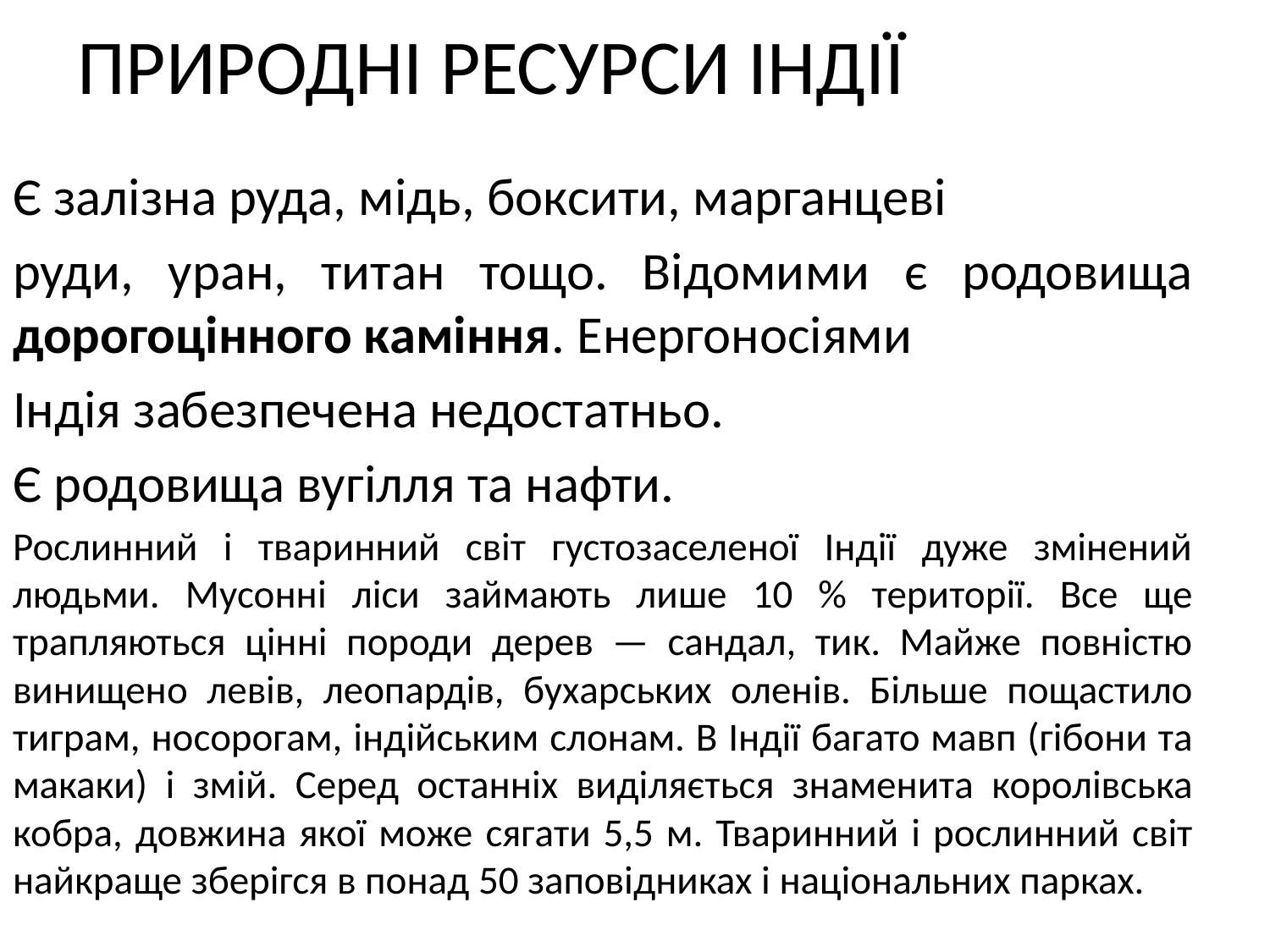

# ПРИРОДНІ РЕСУРСИ ІНДІЇ
Є залізна руда, мідь, боксити, марганцеві
руди, уран, титан тощо. Відомими є родовища дорогоцінного каміння. Енергоносіями
Індія забезпечена недостатньо.
Є родовища вугілля та нафти.
Рослинний і тваринний світ густозаселеної Індії дуже змінений людьми. Мусонні ліси займають лише 10 % території. Все ще трапляються цінні породи дерев — сандал, тик. Майже повністю винищено левів, леопардів, бухарських оленів. Більше пощастило тиграм, носорогам, індійським слонам. В Індії багато мавп (гібони та макаки) і змій. Серед останніх виділяється знаменита королівська кобра, довжина якої може сягати 5,5 м. Тваринний і рослинний світ найкраще зберігся в понад 50 заповідниках і національних парках.